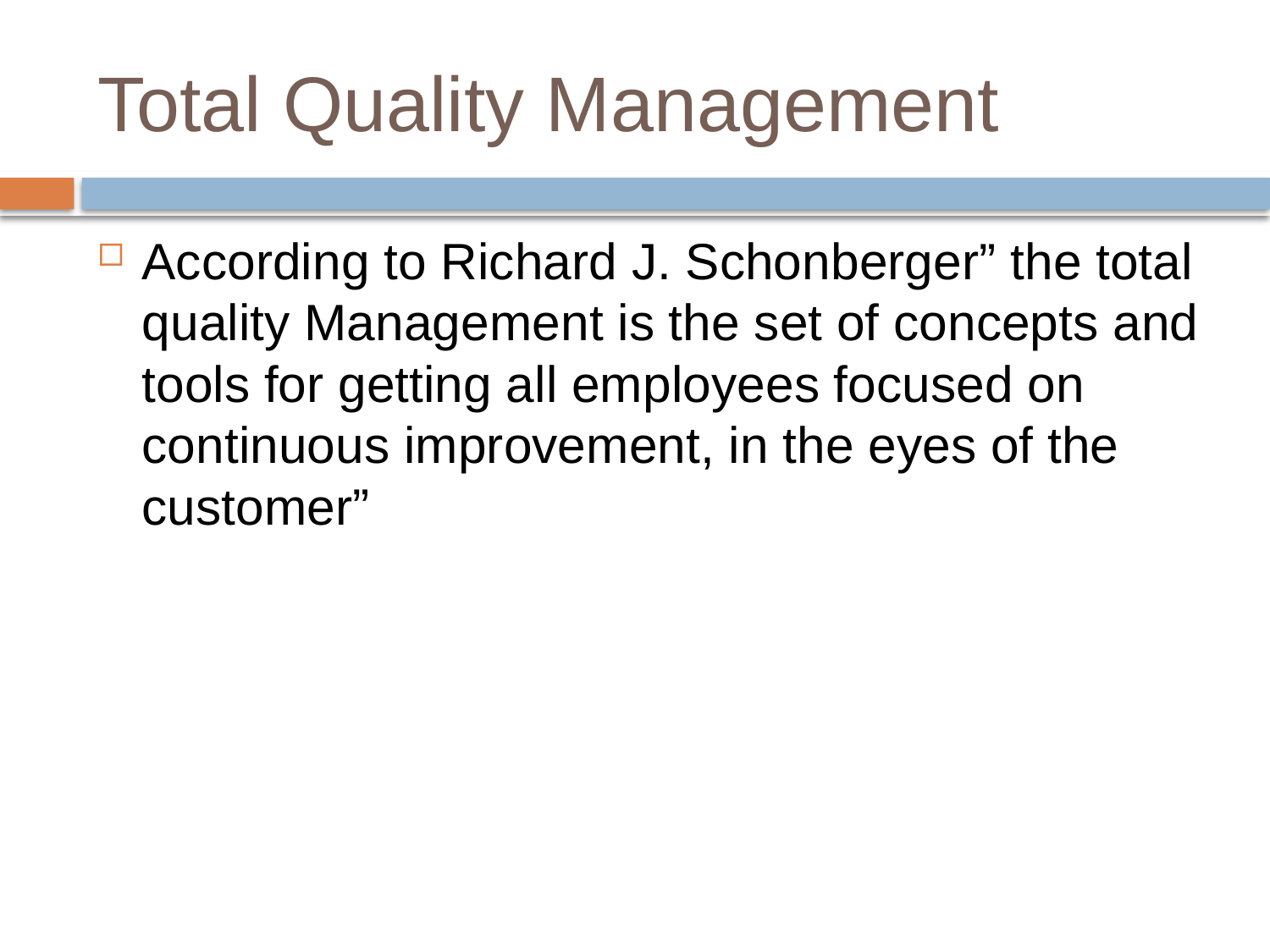

# Total Quality Management
According to Richard J. Schonberger” the total quality Management is the set of concepts and tools for getting all employees focused on continuous improvement, in the eyes of the customer”